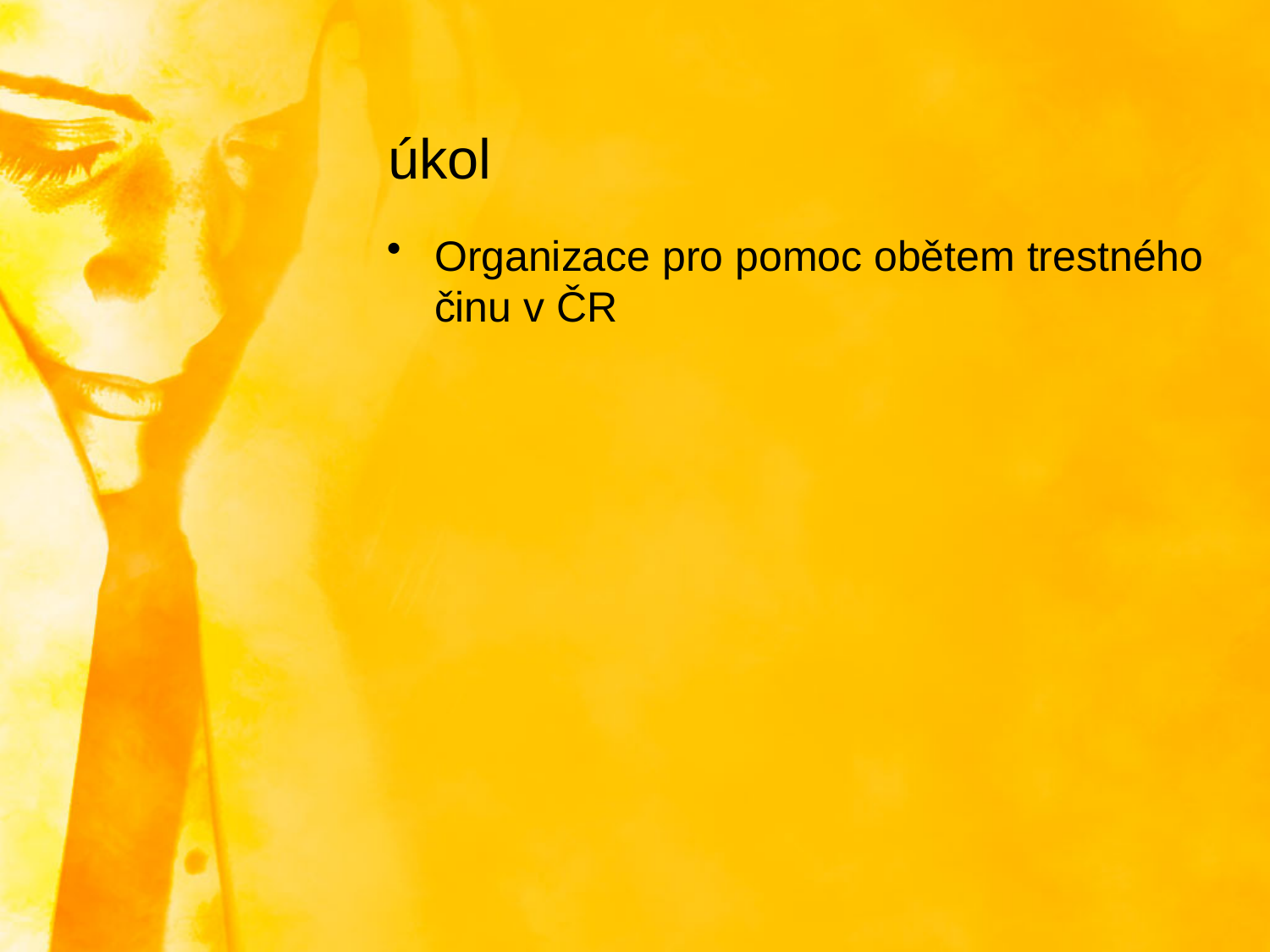

# úkol
Organizace pro pomoc obětem trestného činu v ČR